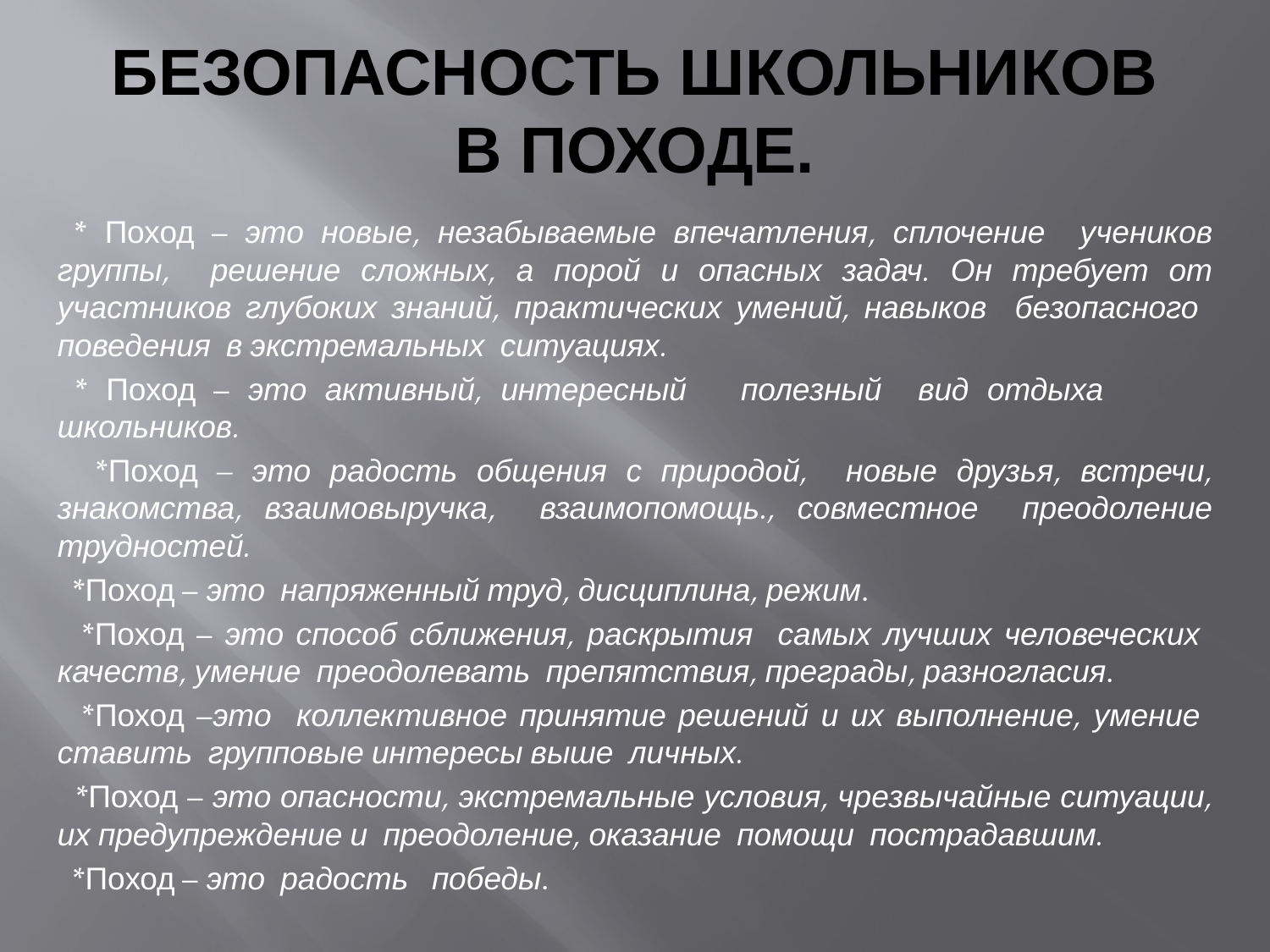

# Безопасность школьников в походе.
 * Поход – это новые, незабываемые впечатления, сплочение  учеников группы,  решение сложных, а порой и опасных задач. Он требует от участников глубоких знаний, практических умений, навыков  безопасного  поведения  в экстремальных  ситуациях.
 * Поход – это активный, интересный   полезный  вид отдыха       школьников.
  *Поход – это радость общения с природой,  новые друзья, встречи, знакомства, взаимовыручка,  взаимопомощь., совместное  преодоление трудностей.
  *Поход – это  напряженный труд, дисциплина, режим.
  *Поход – это способ сближения, раскрытия  самых лучших человеческих  качеств, умение  преодолевать  препятствия, преграды, разногласия.
  *Поход –это  коллективное принятие решений и их выполнение, умение  ставить  групповые интересы выше  личных.
  *Поход – это опасности, экстремальные условия, чрезвычайные ситуации, их предупреждение и  преодоление, оказание  помощи  пострадавшим.
  *Поход – это  радость   победы.